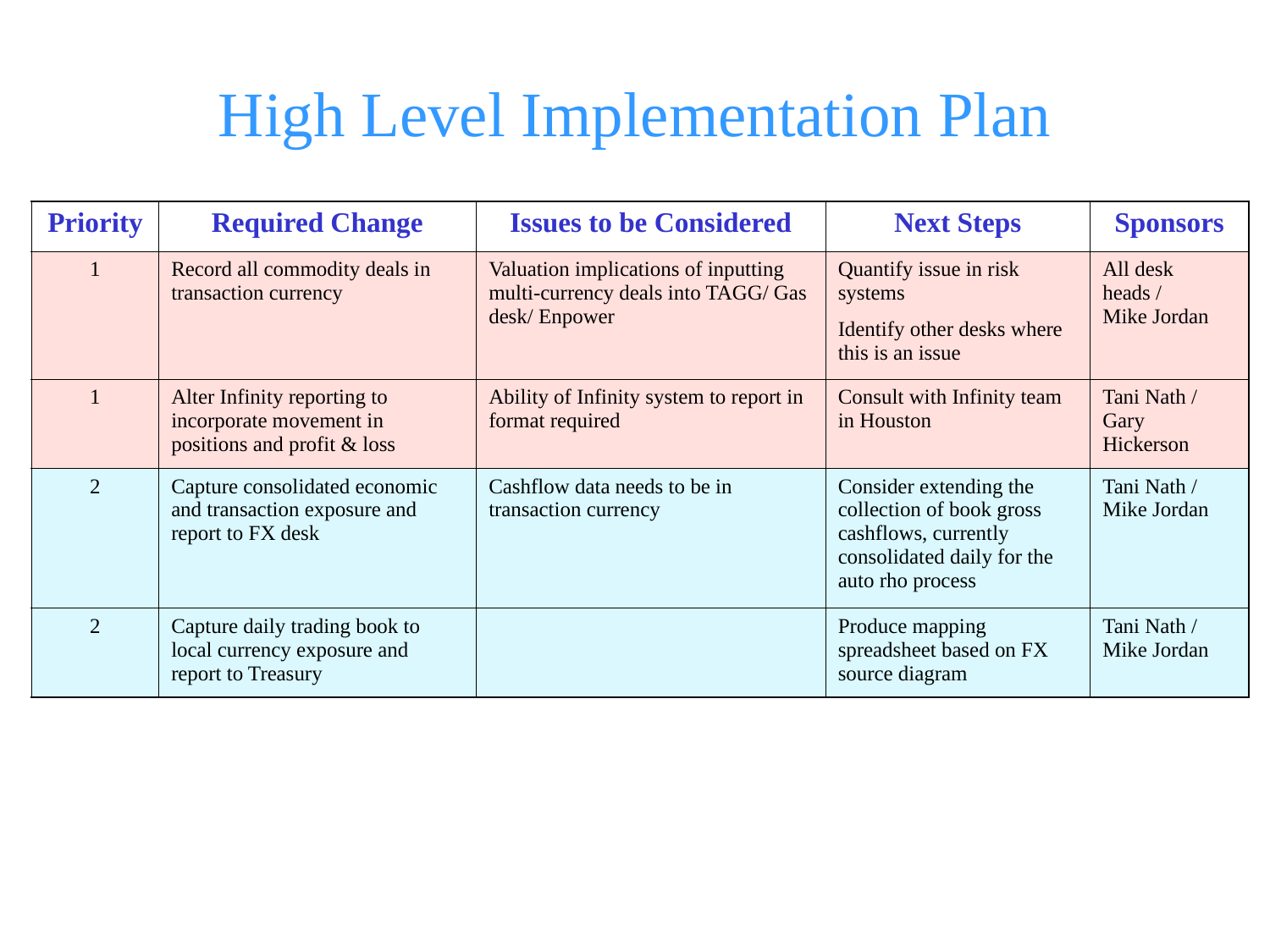

# High Level Implementation Plan
| Priority | Required Change | Issues to be Considered | Next Steps | Sponsors |
| --- | --- | --- | --- | --- |
| 1 | Record all commodity deals in transaction currency | Valuation implications of inputting multi-currency deals into TAGG/ Gas desk/ Enpower | Quantify issue in risk systems Identify other desks where this is an issue | All desk heads / Mike Jordan |
| 1 | Alter Infinity reporting to incorporate movement in positions and profit & loss | Ability of Infinity system to report in format required | Consult with Infinity team in Houston | Tani Nath / Gary Hickerson |
| 2 | Capture consolidated economic and transaction exposure and report to FX desk | Cashflow data needs to be in transaction currency | Consider extending the collection of book gross cashflows, currently consolidated daily for the auto rho process | Tani Nath / Mike Jordan |
| 2 | Capture daily trading book to local currency exposure and report to Treasury |  | Produce mapping spreadsheet based on FX source diagram | Tani Nath / Mike Jordan |